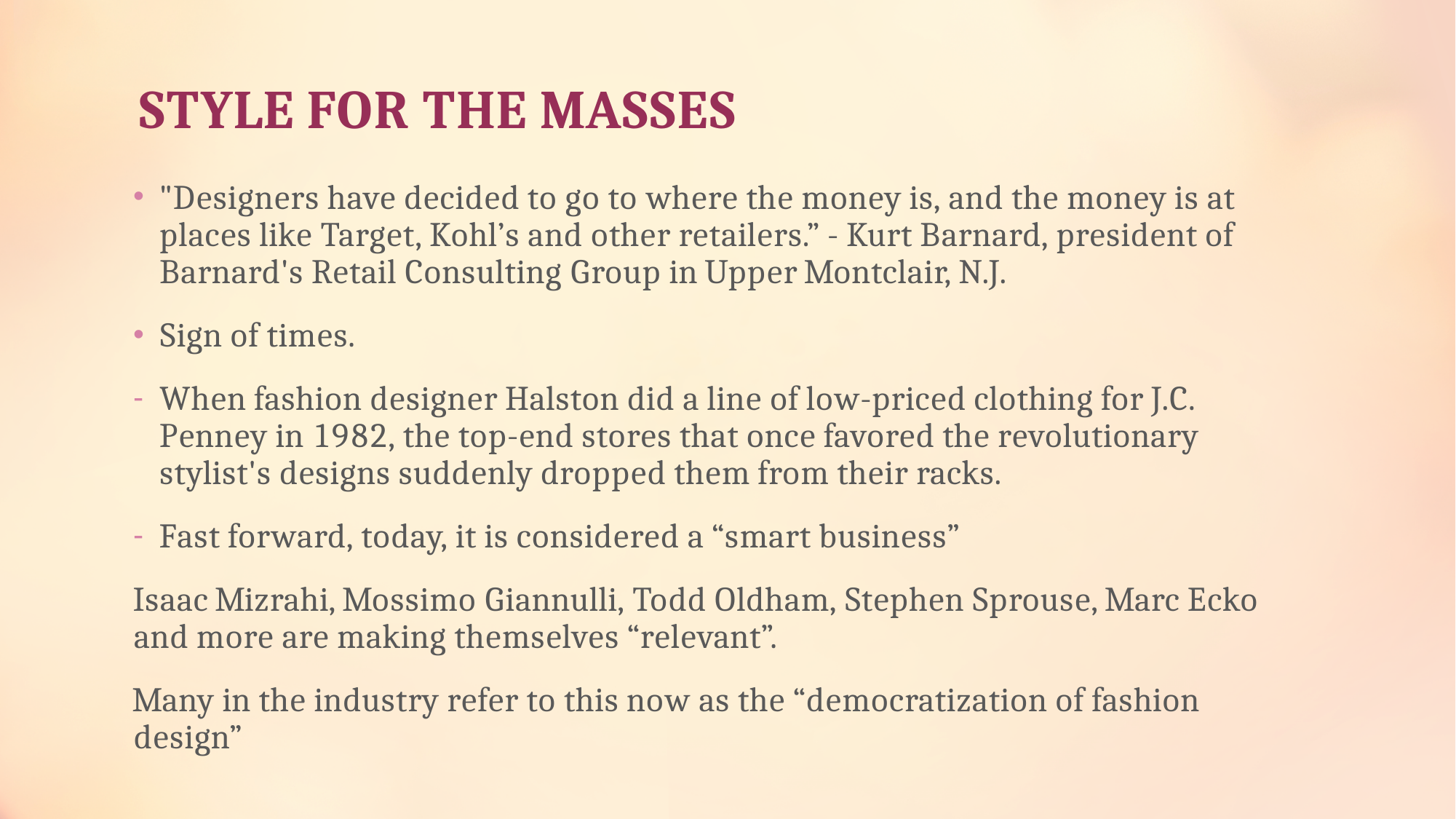

# STYLE FOR THE MASSES
"Designers have decided to go to where the money is, and the money is at places like Target, Kohl’s and other retailers.” - Kurt Barnard, president of Barnard's Retail Consulting Group in Upper Montclair, N.J.
Sign of times.
When fashion designer Halston did a line of low-priced clothing for J.C. Penney in 1982, the top-end stores that once favored the revolutionary stylist's designs suddenly dropped them from their racks.
Fast forward, today, it is considered a “smart business”
Isaac Mizrahi, Mossimo Giannulli, Todd Oldham, Stephen Sprouse, Marc Ecko and more are making themselves “relevant”.
Many in the industry refer to this now as the “democratization of fashion design”